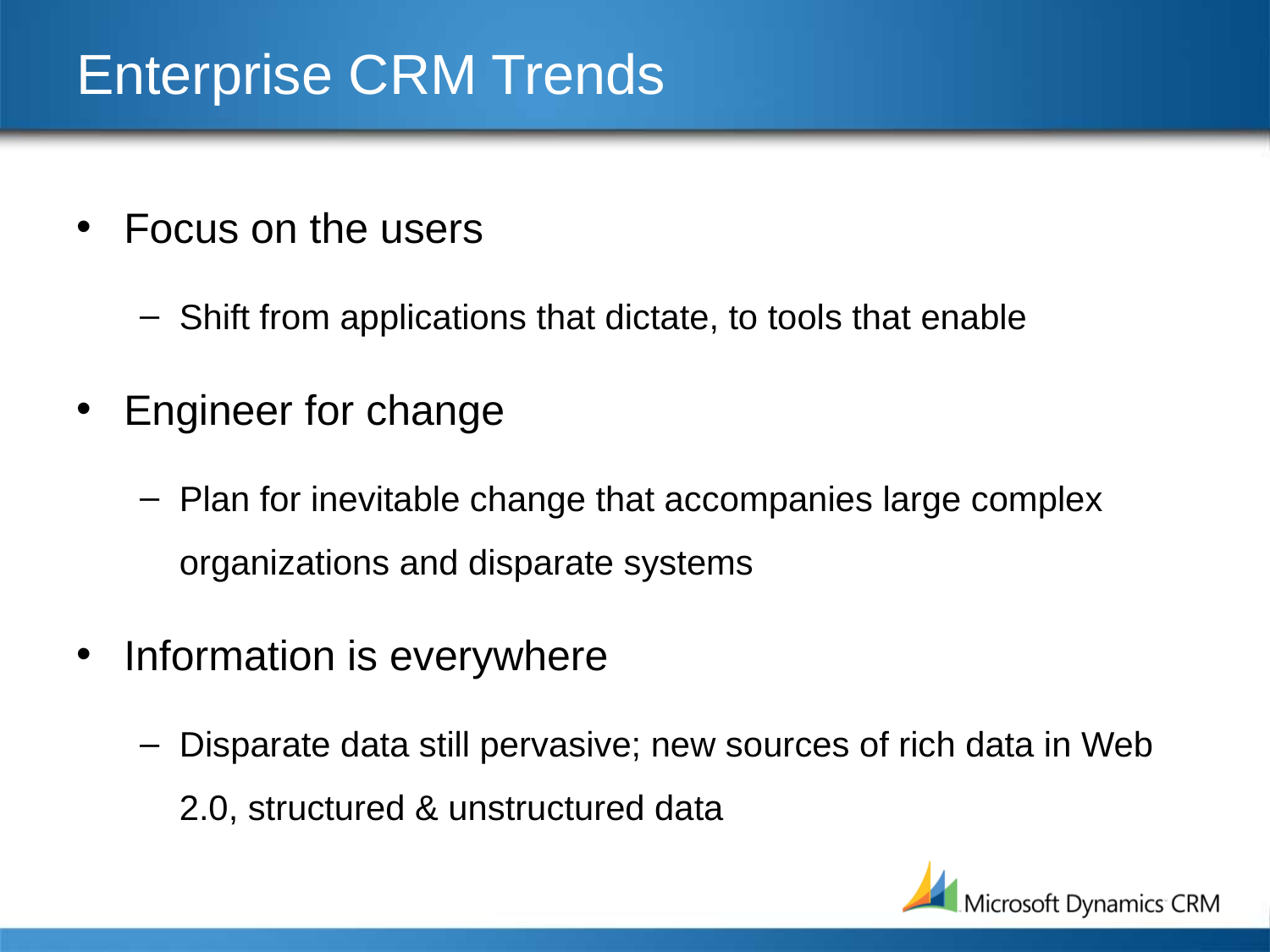

# Enterprise CRM Trends
Focus on the users
Shift from applications that dictate, to tools that enable
Engineer for change
Plan for inevitable change that accompanies large complex organizations and disparate systems
Information is everywhere
Disparate data still pervasive; new sources of rich data in Web 2.0, structured & unstructured data